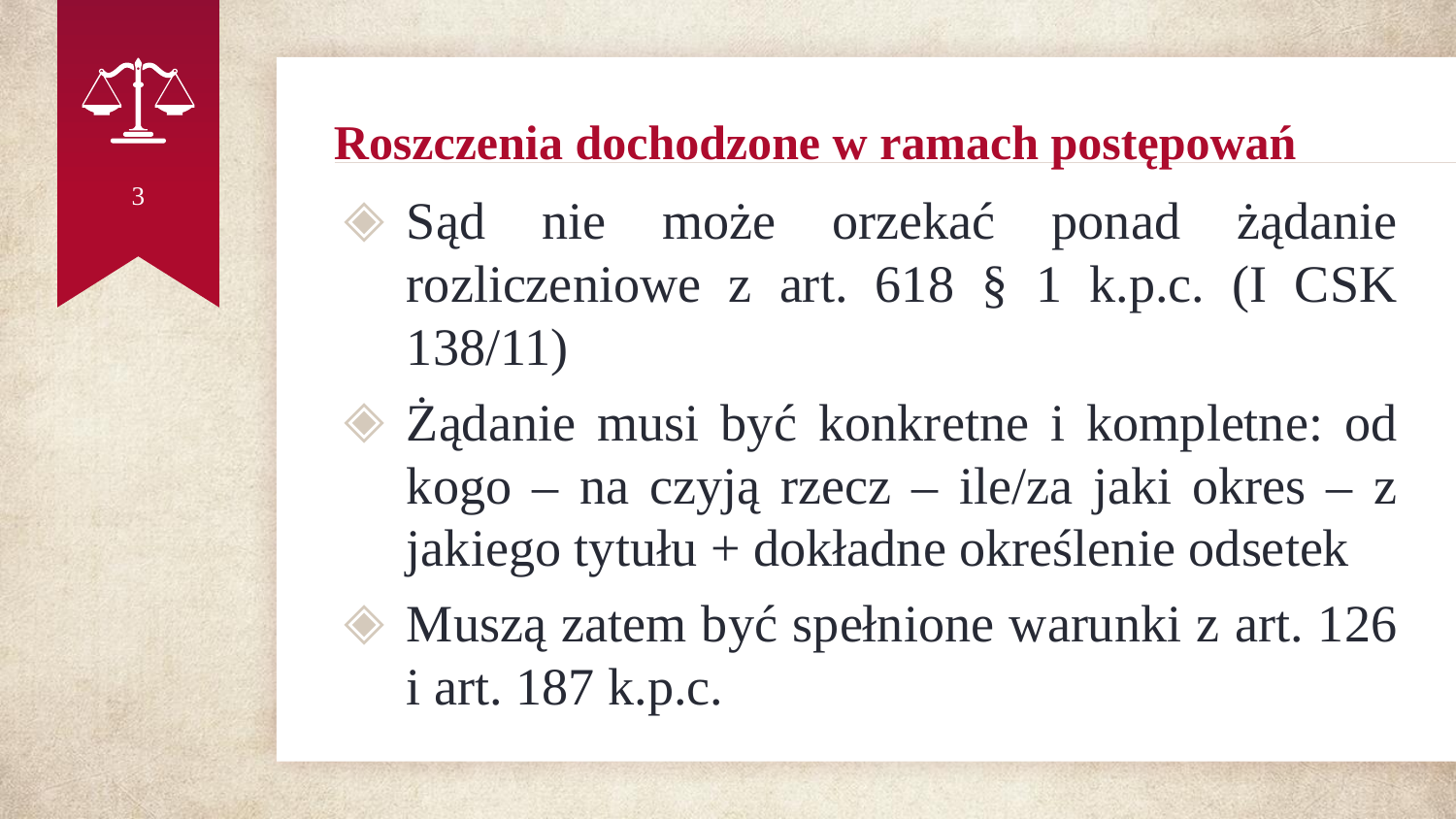

# Roszczenia dochodzone w ramach postępowań
3
Sąd nie może orzekać ponad żądanie rozliczeniowe z art. 618 § 1 k.p.c. (I CSK 138/11)
Żądanie musi być konkretne i kompletne: od kogo – na czyją rzecz – ile/za jaki okres – z jakiego tytułu + dokładne określenie odsetek
Muszą zatem być spełnione warunki z art. 126 i art. 187 k.p.c.